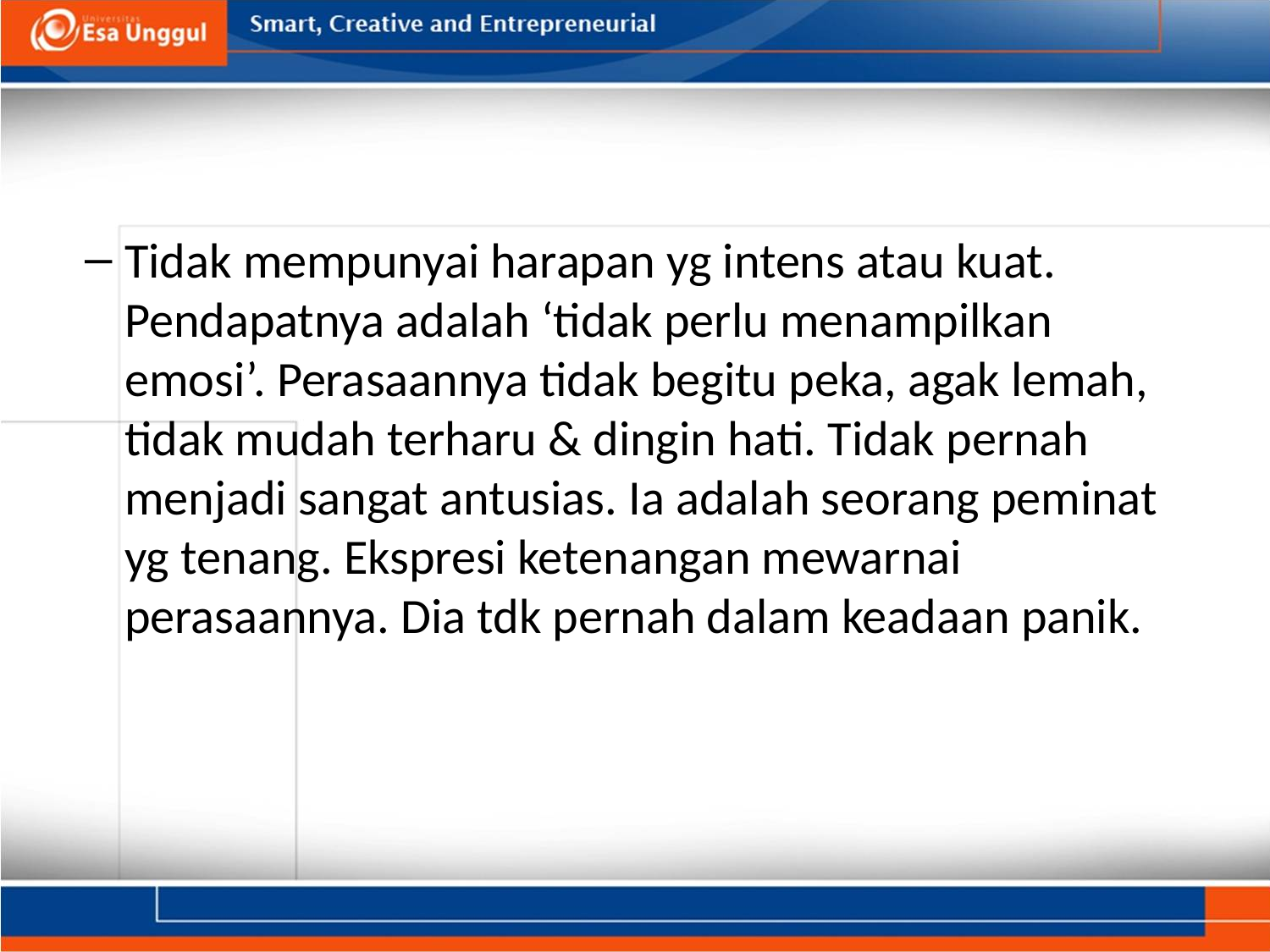

#
Tidak mempunyai harapan yg intens atau kuat. Pendapatnya adalah ‘tidak perlu menampilkan emosi’. Perasaannya tidak begitu peka, agak lemah, tidak mudah terharu & dingin hati. Tidak pernah menjadi sangat antusias. Ia adalah seorang peminat yg tenang. Ekspresi ketenangan mewarnai perasaannya. Dia tdk pernah dalam keadaan panik.